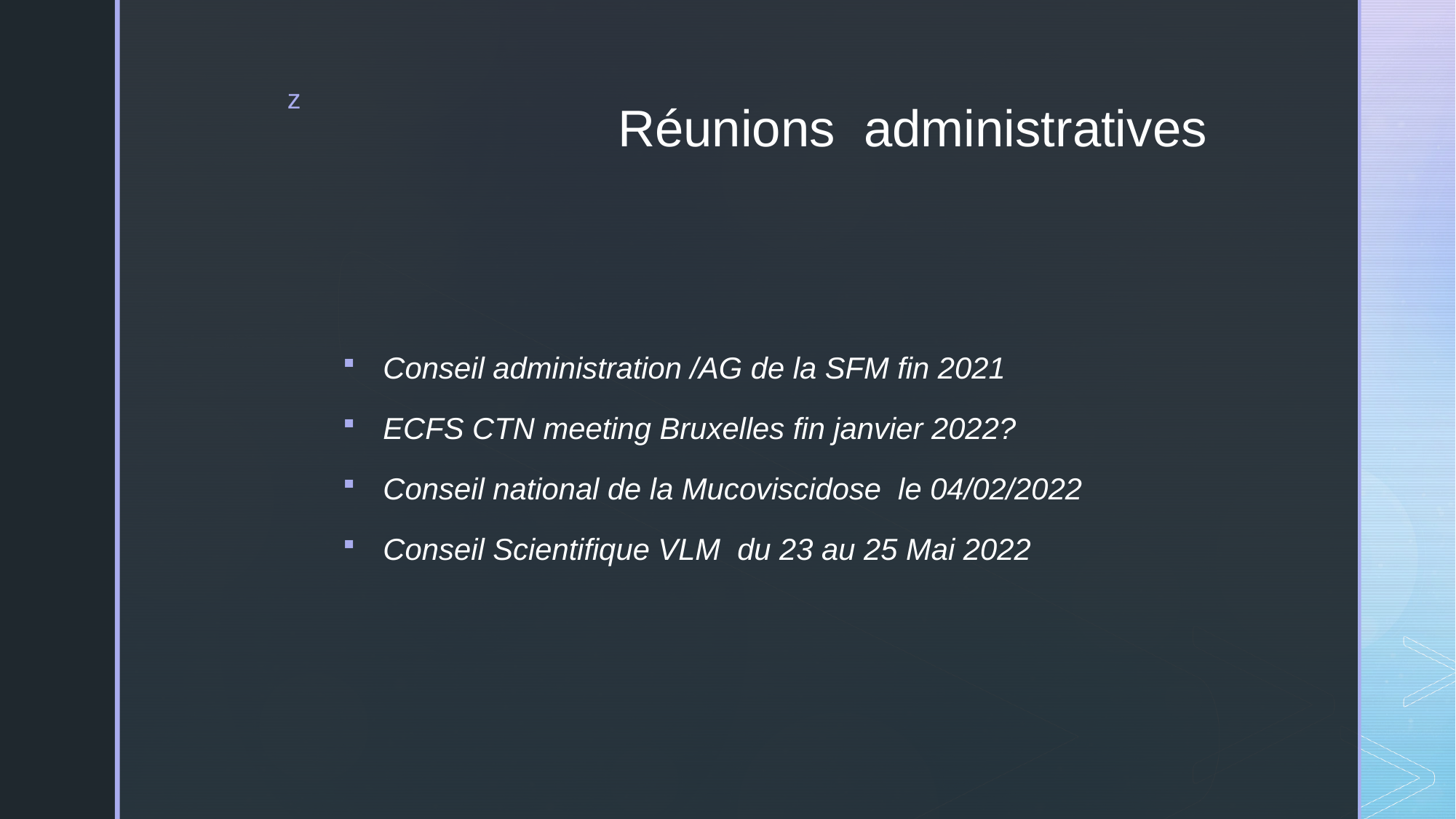

# Réunions  administratives
Conseil administration /AG de la SFM fin 2021
ECFS CTN meeting Bruxelles fin janvier 2022?
Conseil national de la Mucoviscidose  le 04/02/2022
Conseil Scientifique VLM  du 23 au 25 Mai 2022